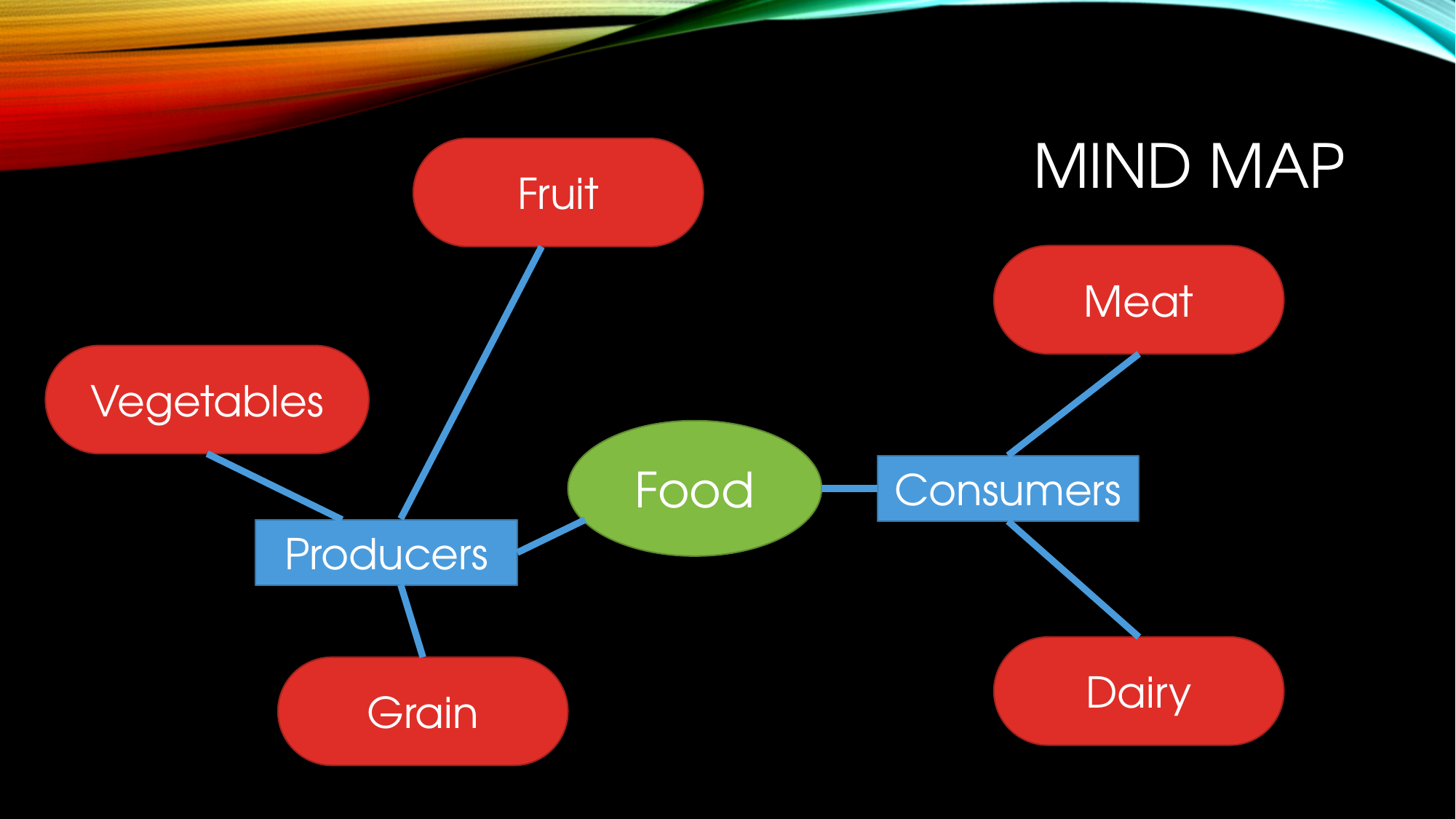

# Mind map
Fruit
Meat
Vegetables
Food
Consumers
Producers
Dairy
Grain